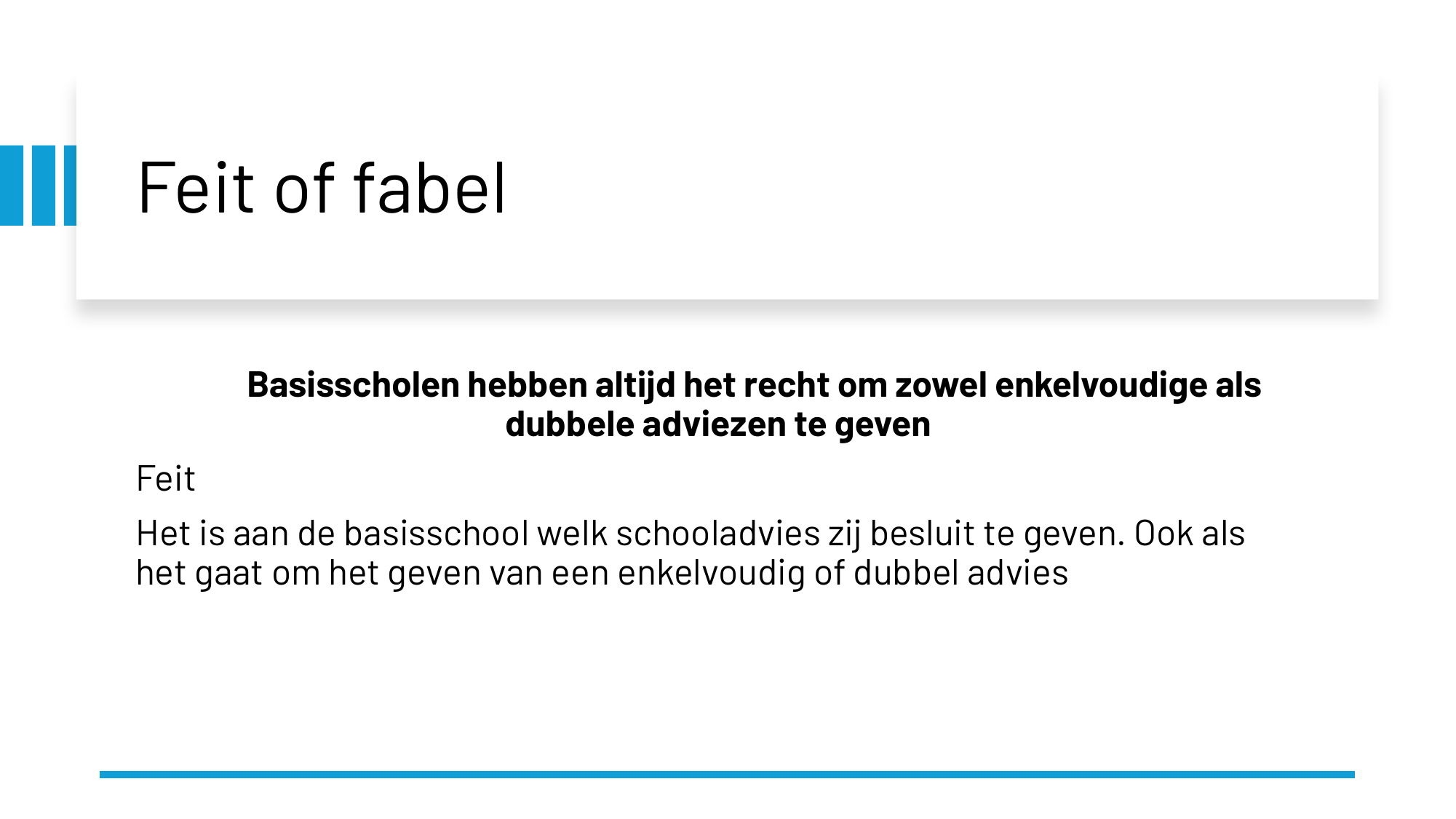

# Feit of fabel

  Basisscholen hebben altijd het recht om zowel enkelvoudige als dubbele adviezen te geven
Feit
Het is aan de basisschool welk schooladvies zij besluit te geven. Ook als het gaat om het geven van een enkelvoudig of dubbel advies